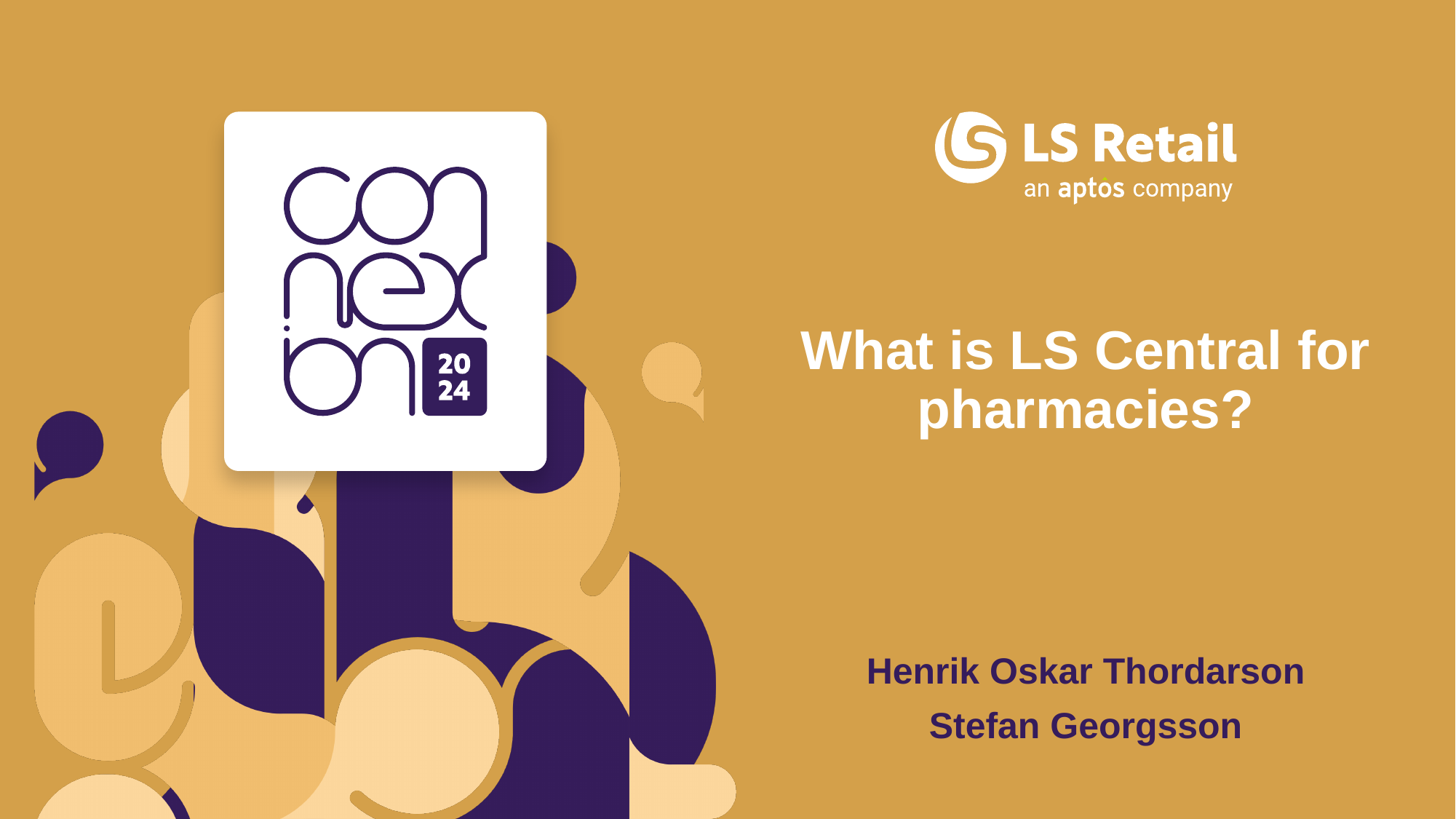

What is LS Central for pharmacies?
Henrik Oskar Thordarson
Stefan Georgsson